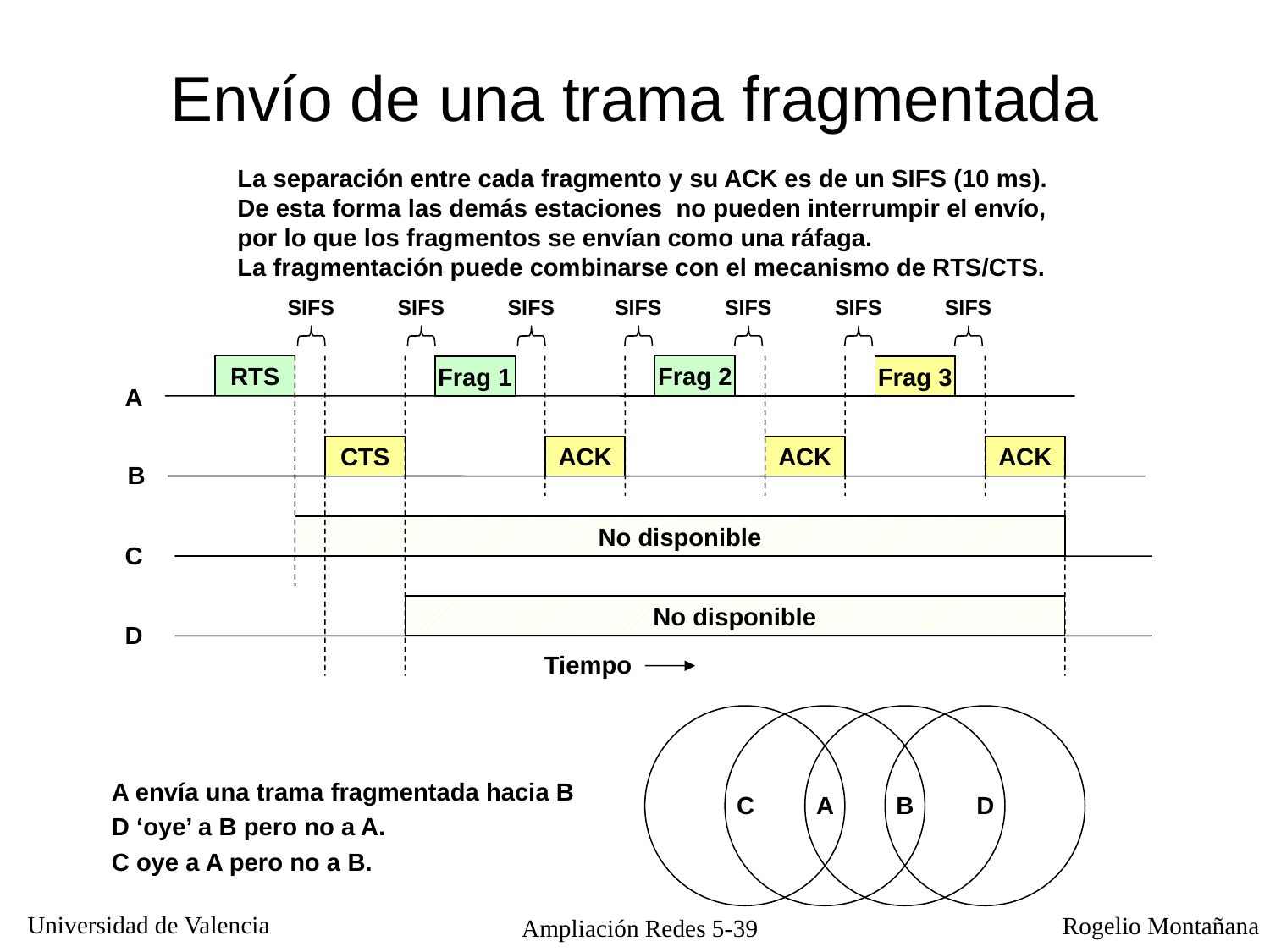

# Envío de una trama fragmentada
La separación entre cada fragmento y su ACK es de un SIFS (10 ms).
De esta forma las demás estaciones  no pueden interrumpir el envío, por lo que los fragmentos se envían como una ráfaga.
La fragmentación puede combinarse con el mecanismo de RTS/CTS.
SIFS
SIFS
SIFS
SIFS
SIFS
SIFS
SIFS

RTS

Frag 2

Frag 1
Frag 3
A

CTS
ACK
ACK
ACK
B

No disponible
C

No disponible
D

Tiempo

A envía una trama fragmentada hacia B
D ‘oye’ a B pero no a A.
C oye a A pero no a B.
C         A         B         D
Ampliación Redes 5-39